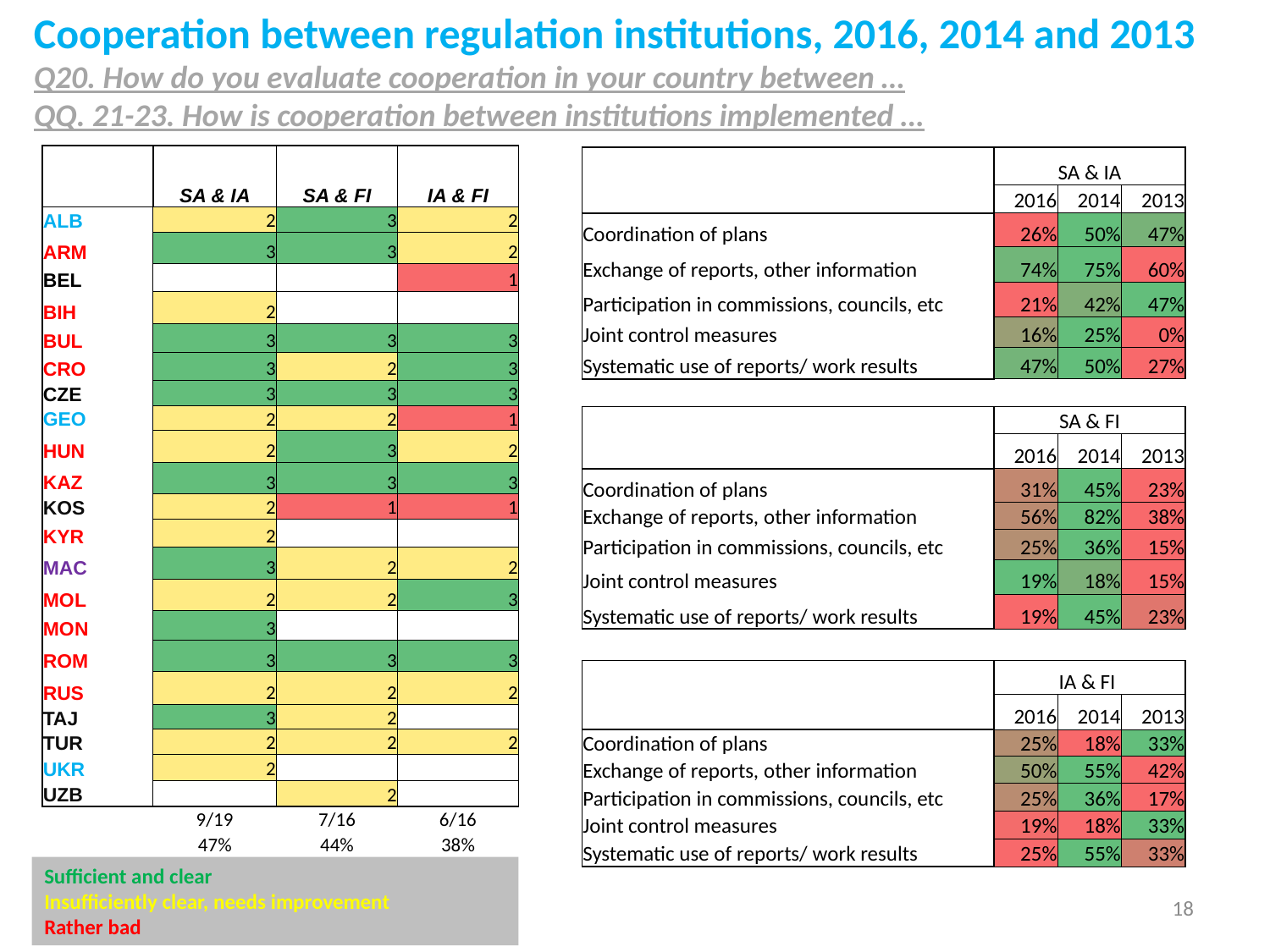

Cooperation between regulation institutions, 2016, 2014 and 2013
Q20. How do you evaluate cooperation in your country between …
QQ. 21-23. How is cooperation between institutions implemented …
|  | SA & IA | SA & FI | IA & FI |
| --- | --- | --- | --- |
|  |  |  |  |
| ALB | 2 | 3 | 2 |
| ARM | 3 | 3 | 2 |
| BEL |  |  | 1 |
| BIH | 2 |  |  |
| BUL | 3 | 3 | 3 |
| CRO | 3 | 2 | 3 |
| CZE | 3 | 3 | 3 |
| GEO | 2 | 2 | 1 |
| HUN | 2 | 3 | 2 |
| KAZ | 3 | 3 | 3 |
| KOS | 2 | 1 | 1 |
| KYR | 2 |  |  |
| MAC | 3 | 2 | 2 |
| MOL | 2 | 2 | 3 |
| MON | 3 |  |  |
| ROM | 3 | 3 | 3 |
| RUS | 2 | 2 | 2 |
| TAJ | 3 | 2 |  |
| TUR | 2 | 2 | 2 |
| UKR | 2 |  |  |
| UZB |  | 2 |  |
|  | 9/19 | 7/16 | 6/16 |
|  | 47% | 44% | 38% |
|  | SA & IA |  |  |
| --- | --- | --- | --- |
|  | 2016 | 2014 | 2013 |
| Coordination of plans | 26% | 50% | 47% |
| Exchange of reports, other information | 74% | 75% | 60% |
| Participation in commissions, councils, etc | 21% | 42% | 47% |
| Joint control measures | 16% | 25% | 0% |
| Systematic use of reports/ work results | 47% | 50% | 27% |
|  |  |  |  |
|  | SA & FI |  |  |
|  | 2016 | 2014 | 2013 |
| Coordination of plans | 31% | 45% | 23% |
| Exchange of reports, other information | 56% | 82% | 38% |
| Participation in commissions, councils, etc | 25% | 36% | 15% |
| Joint control measures | 19% | 18% | 15% |
| Systematic use of reports/ work results | 19% | 45% | 23% |
|  |  |  |  |
|  | IA & FI |  |  |
|  | 2016 | 2014 | 2013 |
| Coordination of plans | 25% | 18% | 33% |
| Exchange of reports, other information | 50% | 55% | 42% |
| Participation in commissions, councils, etc | 25% | 36% | 17% |
| Joint control measures | 19% | 18% | 33% |
| Systematic use of reports/ work results | 25% | 55% | 33% |
Sufficient and clear
Insufficiently clear, needs improvement
Rather bad
18